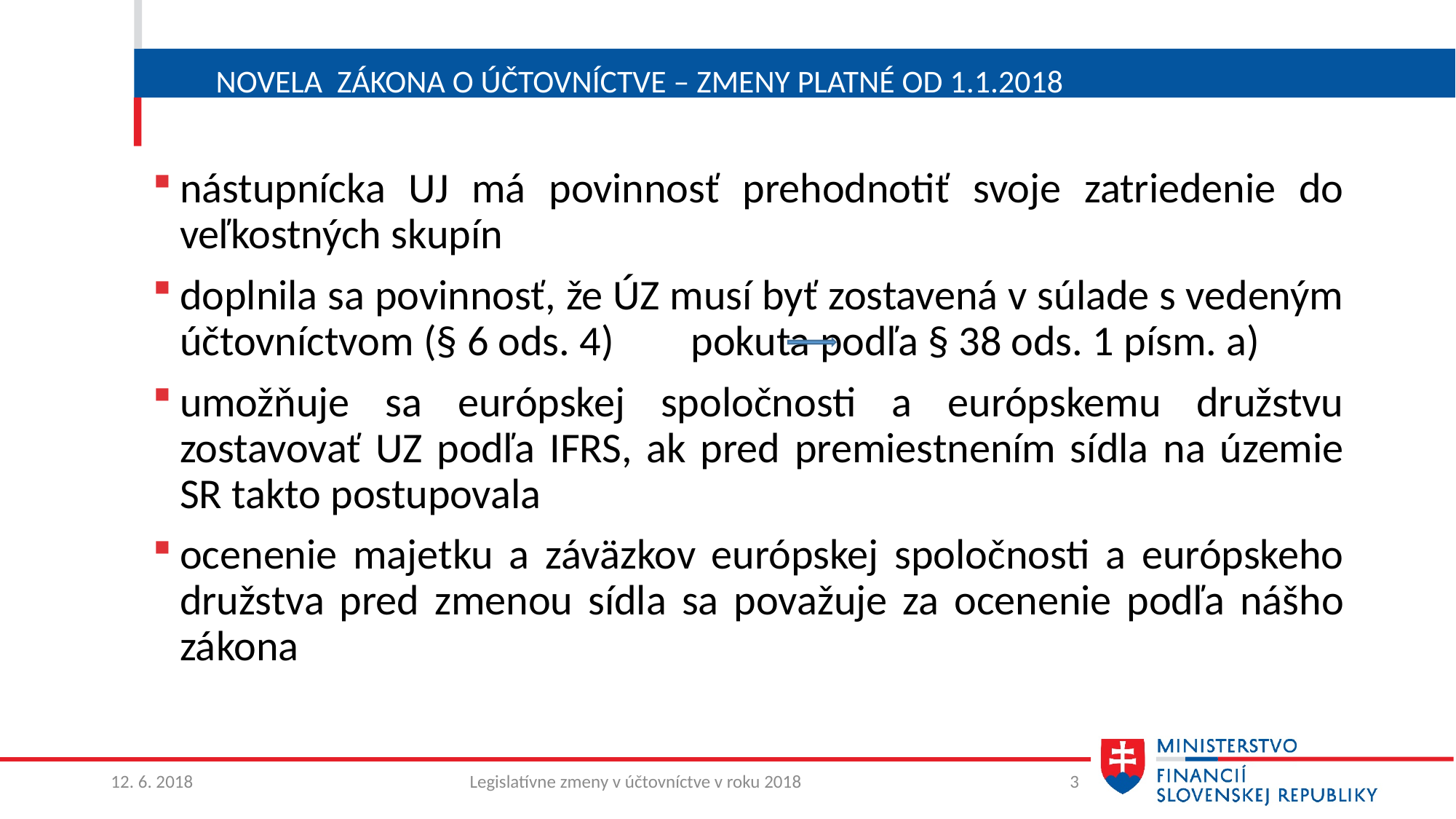

#
Novela  zákona o účtovníctve – zmeny platné od 1.1.2018
nástupnícka UJ má povinnosť prehodnotiť svoje zatriedenie do veľkostných skupín
doplnila sa povinnosť, že ÚZ musí byť zostavená v súlade s vedeným účtovníctvom (§ 6 ods. 4)        pokuta podľa § 38 ods. 1 písm. a)
umožňuje sa európskej spoločnosti a európskemu družstvu zostavovať UZ podľa IFRS, ak pred premiestnením sídla na územie SR takto postupovala
ocenenie majetku a záväzkov európskej spoločnosti a európskeho družstva pred zmenou sídla sa považuje za ocenenie podľa nášho zákona

12. 6. 2018
Legislatívne zmeny v účtovníctve v roku 2018
3